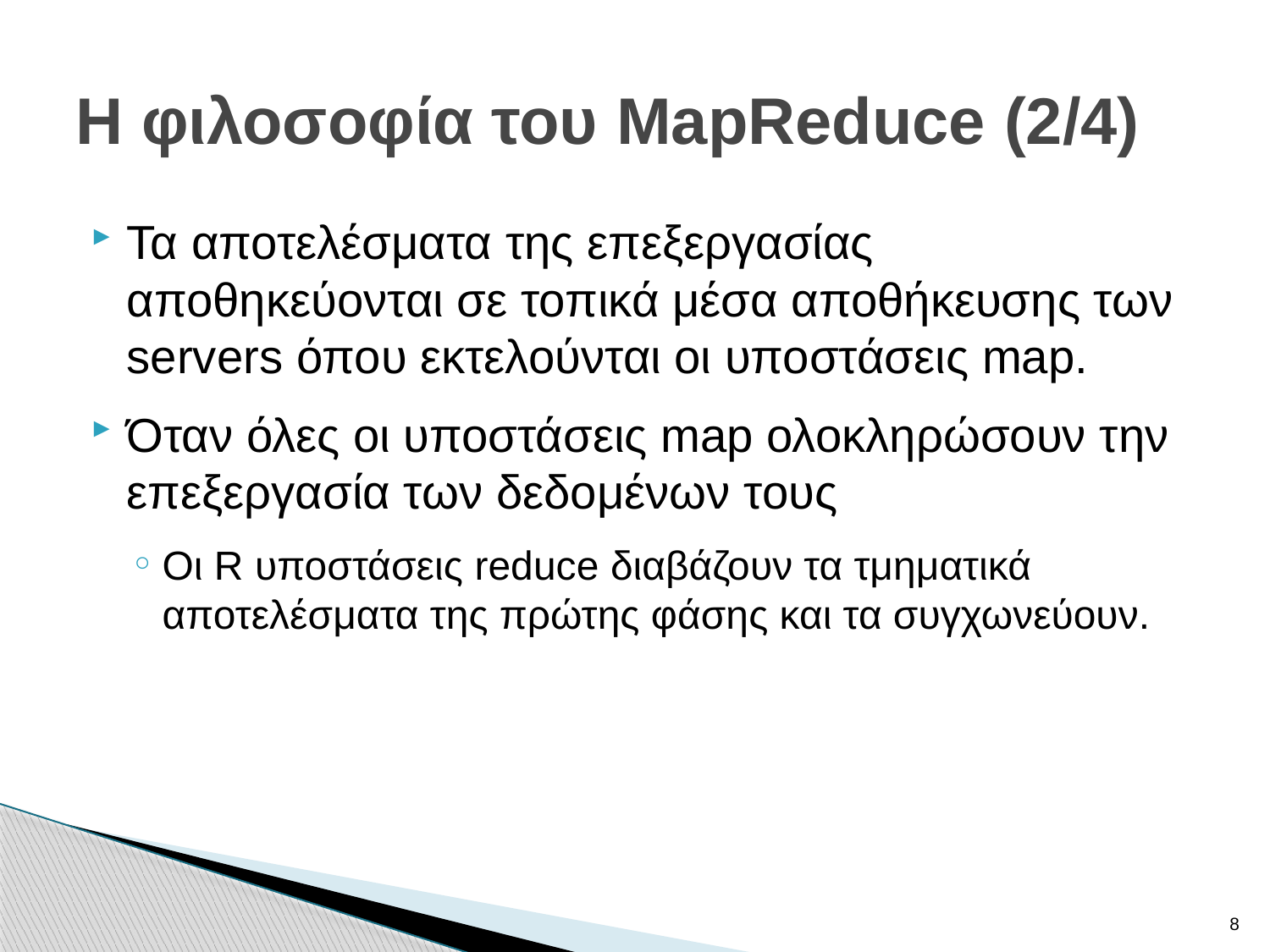

# Η φιλοσοφία του MapReduce (2/4)
Τα αποτελέσματα της επεξεργασίας αποθηκεύονται σε τοπικά μέσα αποθήκευσης των servers όπου εκτελούνται οι υποστάσεις map.
Όταν όλες οι υποστάσεις map ολοκληρώσουν την επεξεργασία των δεδομένων τους
Οι R υποστάσεις reduce διαβάζουν τα τμηματικά αποτελέσματα της πρώτης φάσης και τα συγχωνεύουν.
8